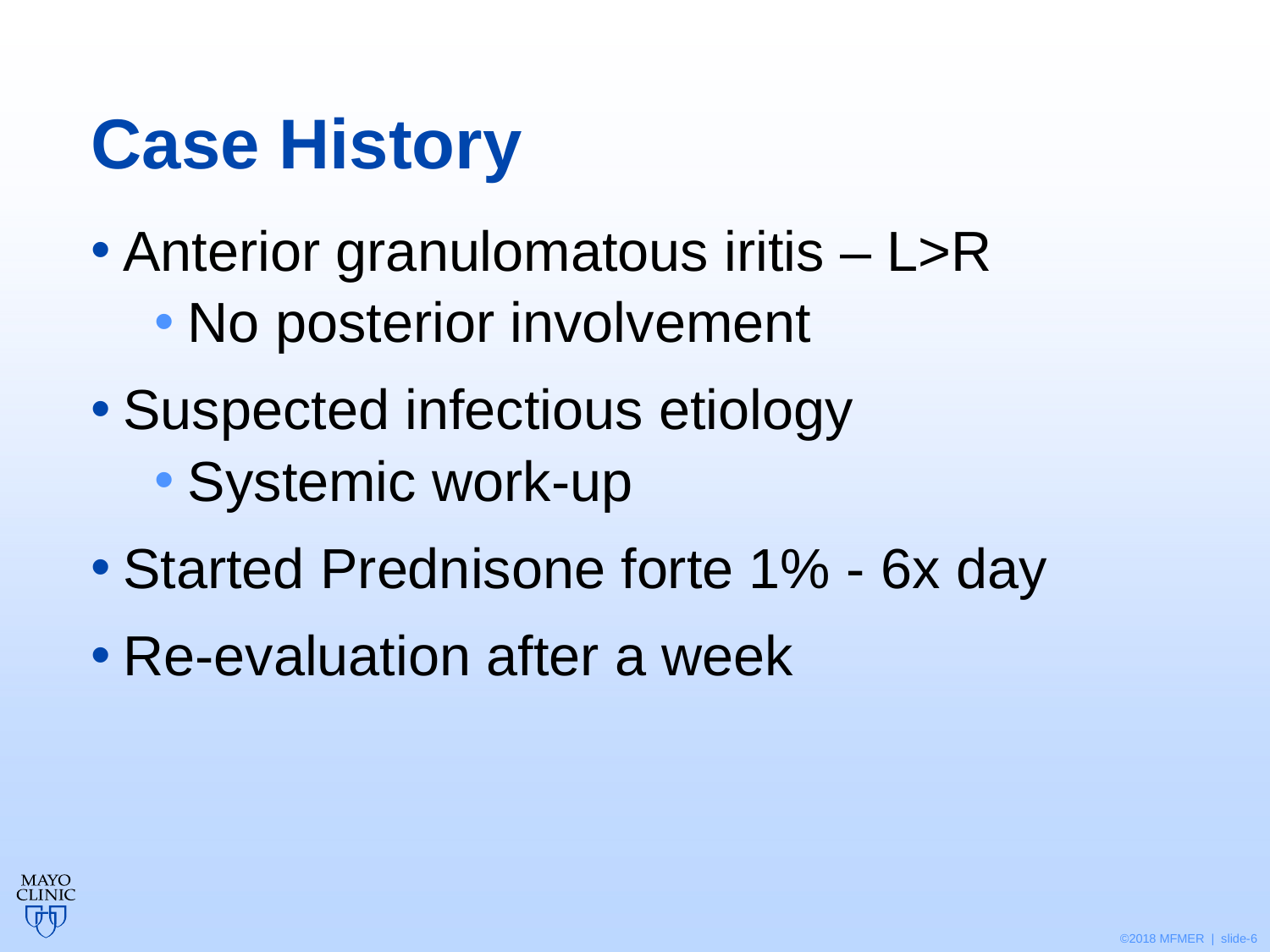

# Case History
Anterior granulomatous iritis – L>R
No posterior involvement
Suspected infectious etiology
Systemic work-up
Started Prednisone forte 1% - 6x day
Re-evaluation after a week